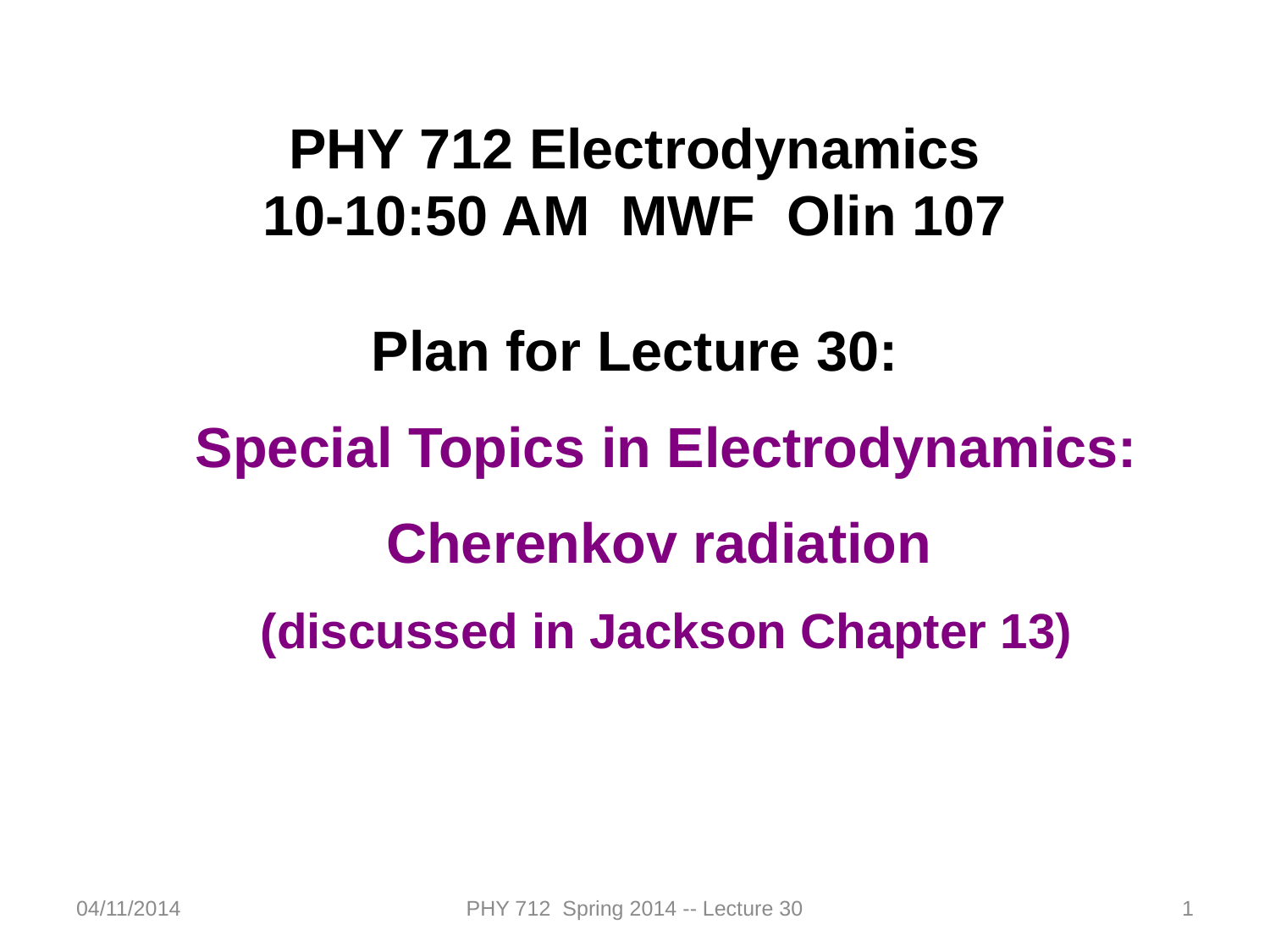

PHY 712 Electrodynamics
10-10:50 AM  MWF  Olin 107

Plan for Lecture 30:
Special Topics in Electrodynamics:
Cherenkov radiation
(discussed in Jackson Chapter 13)
04/11/2014
PHY 712  Spring 2014 -- Lecture 30
1